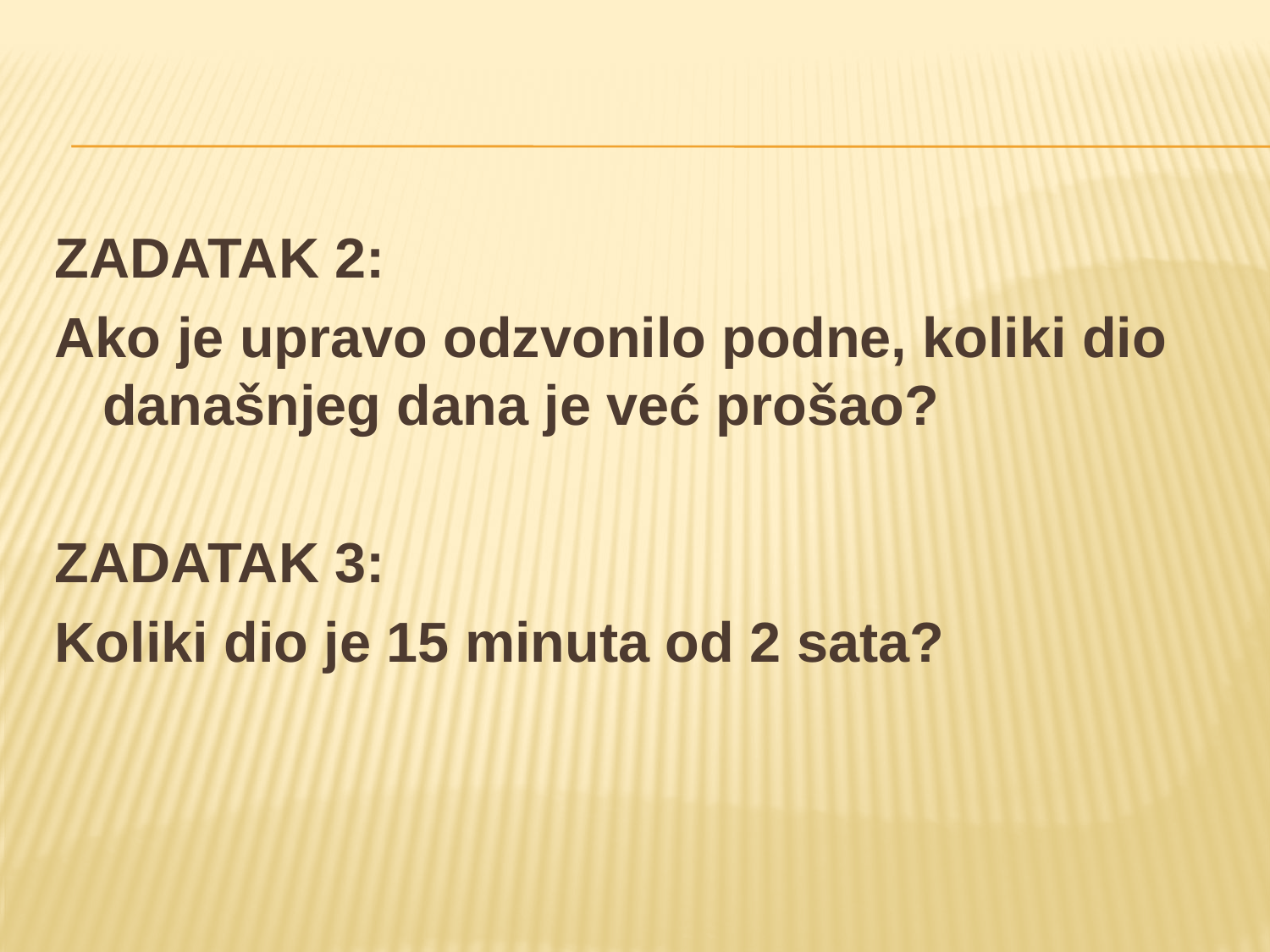

#
ZADATAK 2:
Ako je upravo odzvonilo podne, koliki dio današnjeg dana je već prošao?

ZADATAK 3:
Koliki dio je 15 minuta od 2 sata?